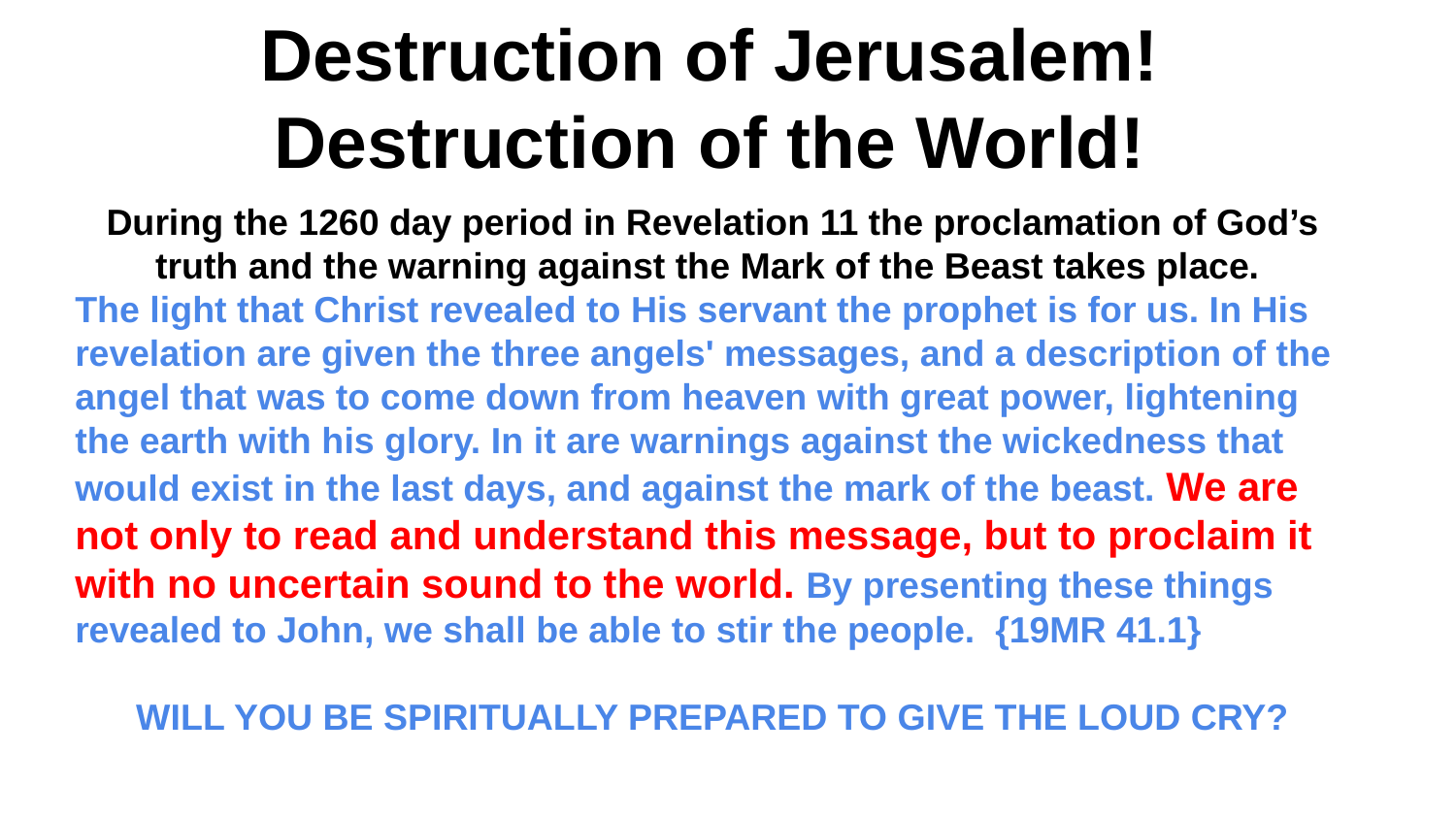

# Destruction of Jerusalem! Destruction of the World!
During the 1260 day period in Revelation 11 the proclamation of God’s truth and the warning against the Mark of the Beast takes place.
The light that Christ revealed to His servant the prophet is for us. In His revelation are given the three angels' messages, and a description of the angel that was to come down from heaven with great power, lightening the earth with his glory. In it are warnings against the wickedness that would exist in the last days, and against the mark of the beast. We are not only to read and understand this message, but to proclaim it with no uncertain sound to the world. By presenting these things revealed to John, we shall be able to stir the people.  {19MR 41.1}

WILL YOU BE SPIRITUALLY PREPARED TO GIVE THE LOUD CRY?